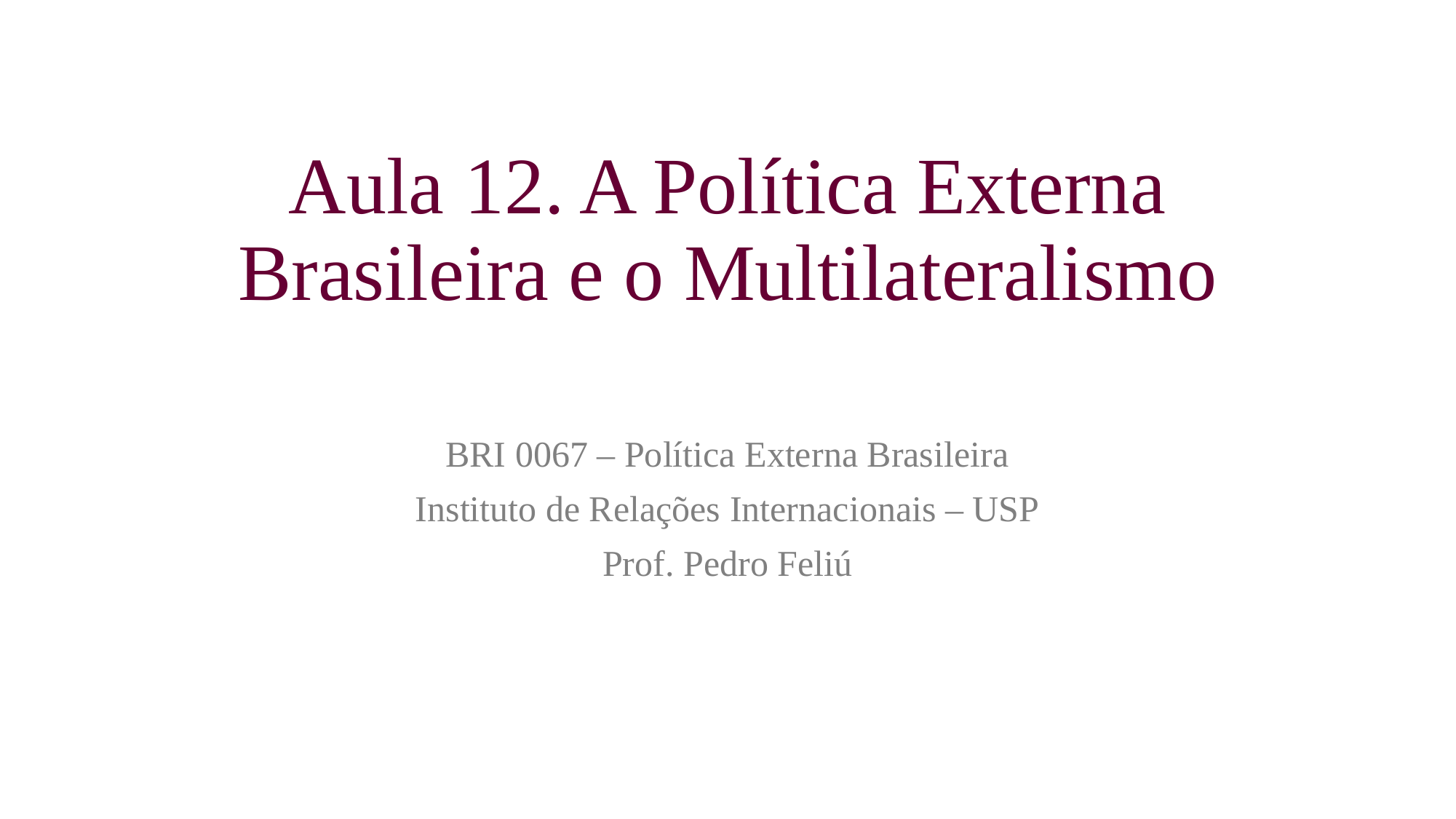

# Aula 12. A Política Externa Brasileira e o Multilateralismo
BRI 0067 – Política Externa Brasileira
Instituto de Relações Internacionais – USP
Prof. Pedro Feliú